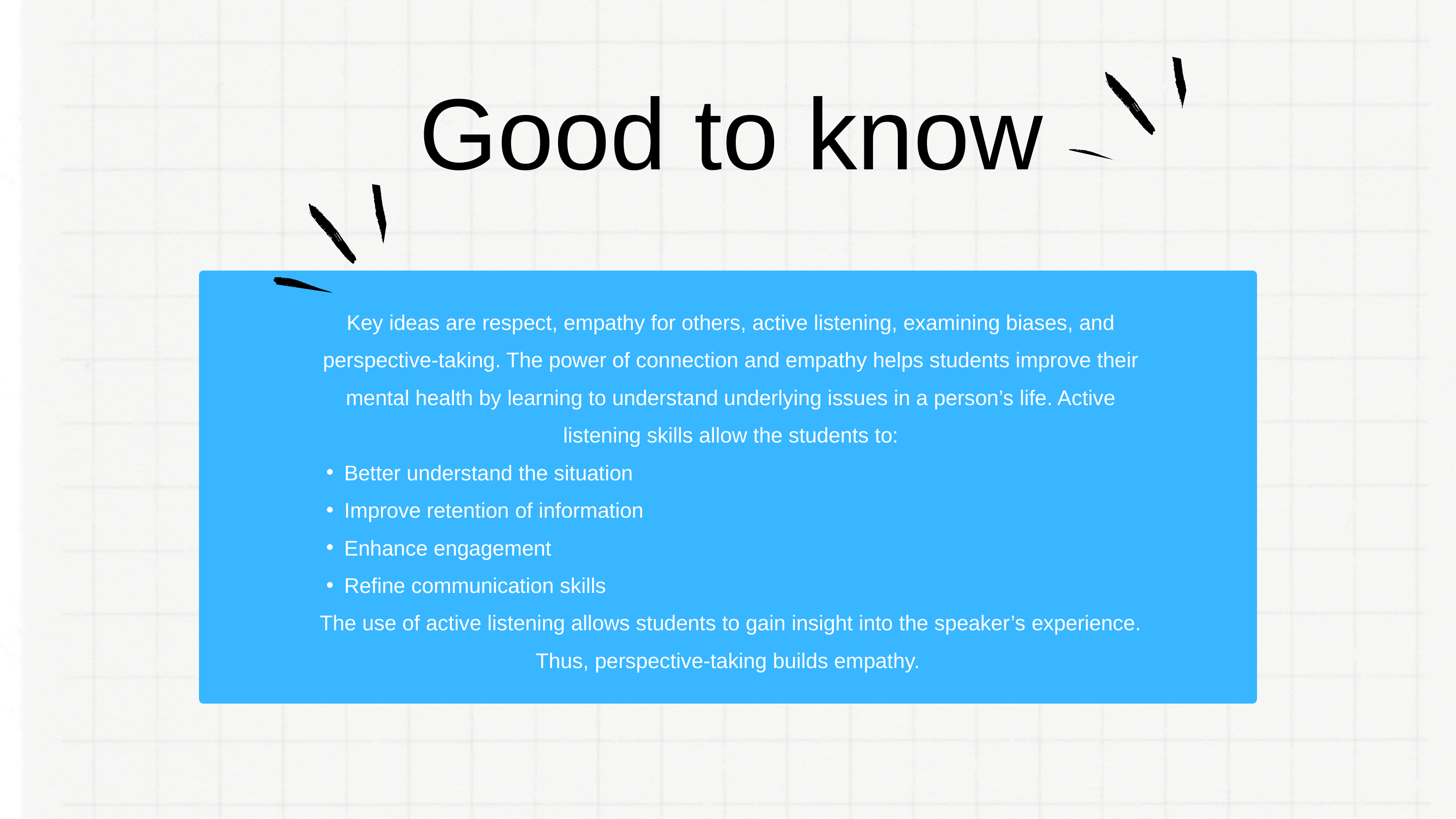

Good to know

Key ideas are respect, empathy for others, active listening, examining biases, and perspective-taking. The power of connection and empathy helps students improve their mental health by learning to understand underlying issues in a person’s life. Active listening skills allow the students to:
Better understand the situation
Improve retention of information
Enhance engagement
Refine communication skills
The use of active listening allows students to gain insight into the speaker’s experience. Thus, perspective-taking builds empathy.